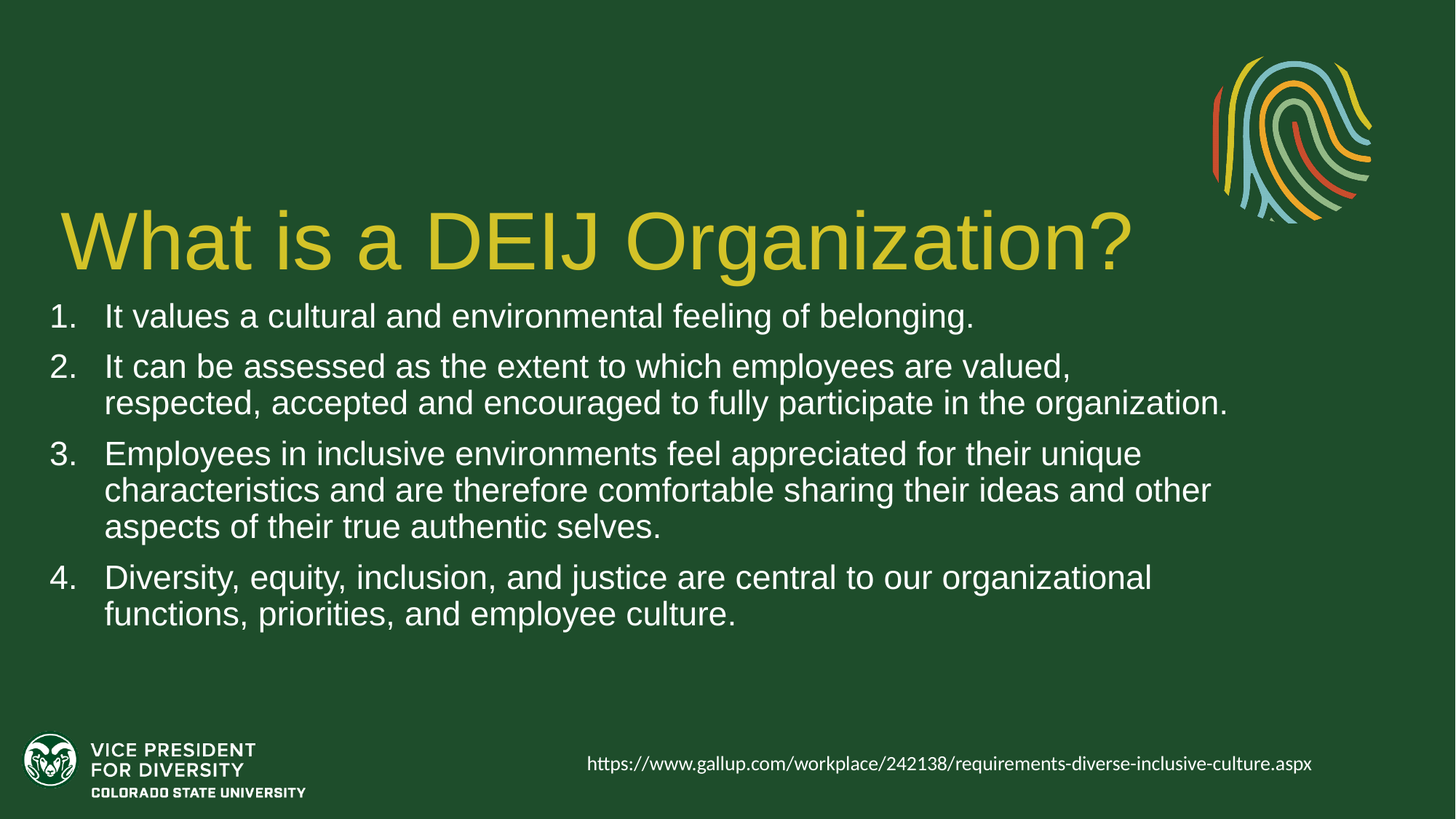

# What is a DEIJ Organization?
It values a cultural and environmental feeling of belonging.
It can be assessed as the extent to which employees are valued, respected, accepted and encouraged to fully participate in the organization.
Employees in inclusive environments feel appreciated for their unique characteristics and are therefore comfortable sharing their ideas and other aspects of their true authentic selves.
Diversity, equity, inclusion, and justice are central to our organizational functions, priorities, and employee culture.

https://www.gallup.com/workplace/242138/requirements-diverse-inclusive-culture.aspx